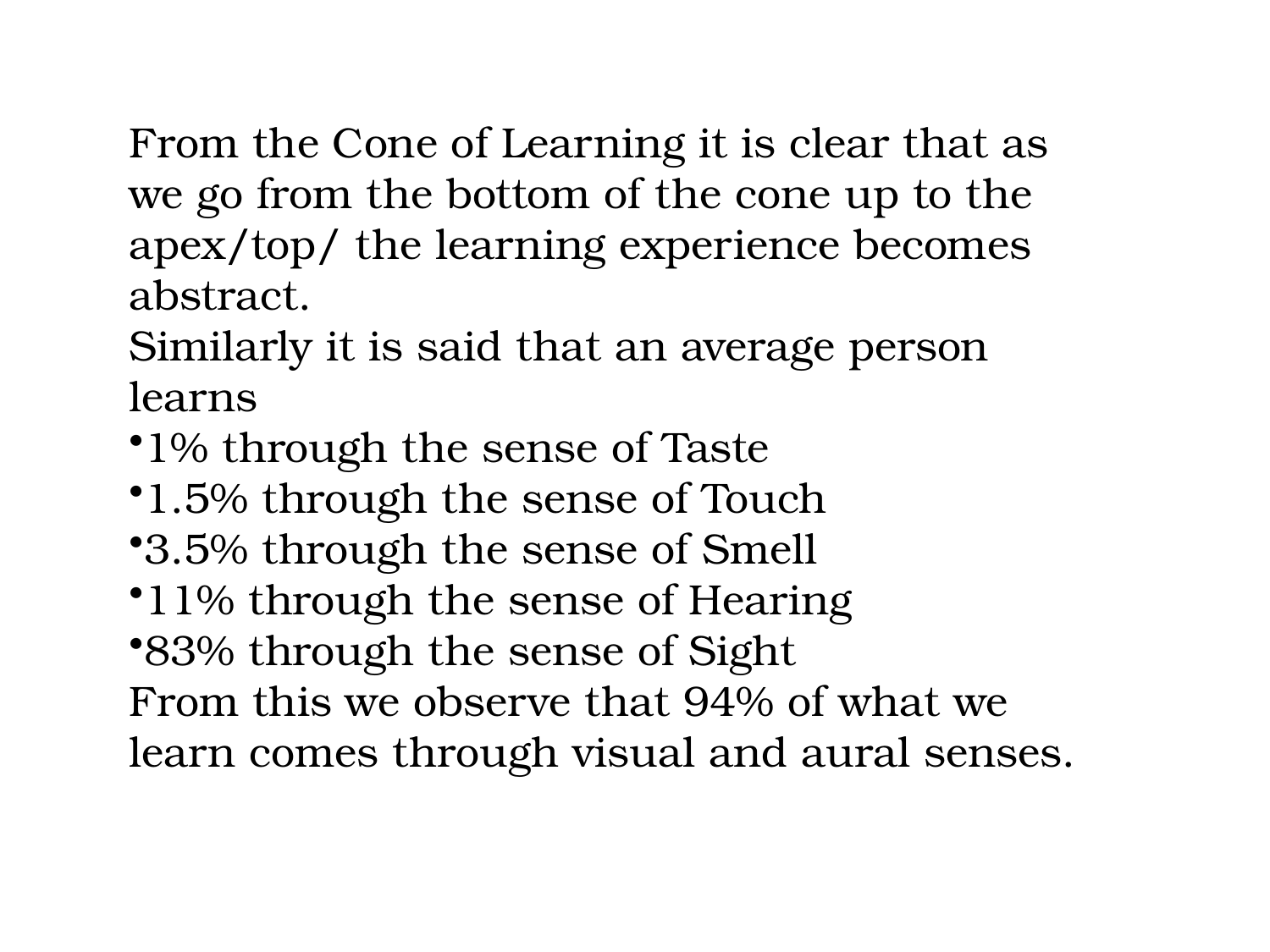

From the Cone of Learning it is clear that as we go from the bottom of the cone up to the apex/top/ the learning experience becomes abstract.
Similarly it is said that an average person learns
1% through the sense of Taste
1.5% through the sense of Touch
3.5% through the sense of Smell
11% through the sense of Hearing
83% through the sense of Sight
From this we observe that 94% of what we learn comes through visual and aural senses.